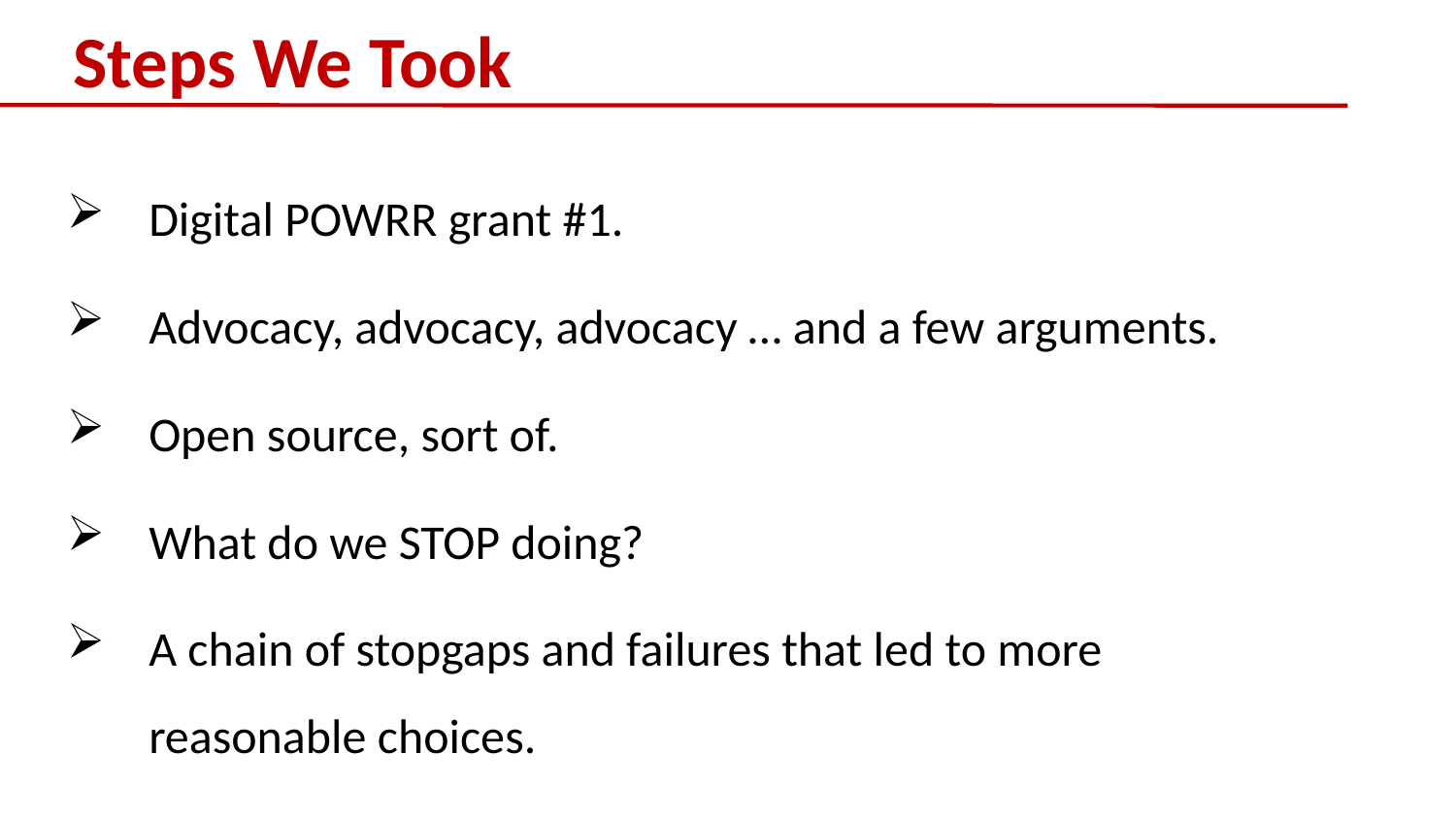

# Steps We Took
Digital POWRR grant #1.
Advocacy, advocacy, advocacy … and a few arguments.
Open source, sort of.
What do we STOP doing?
A chain of stopgaps and failures that led to more reasonable choices.